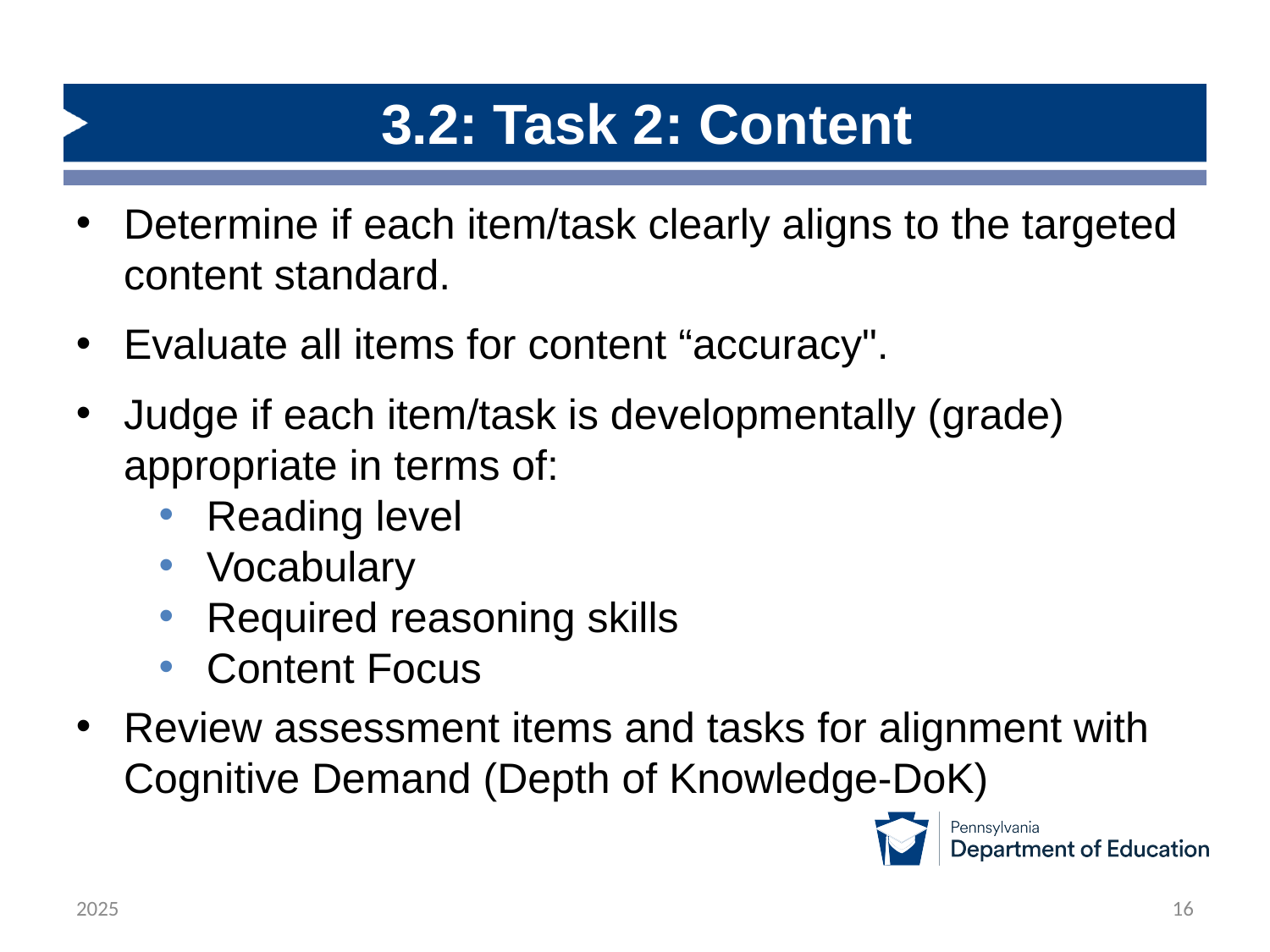

# 3.2: Task 2: Content
Determine if each item/task clearly aligns to the targeted content standard.
Evaluate all items for content “accuracy".
Judge if each item/task is developmentally (grade) appropriate in terms of:
Reading level
Vocabulary
Required reasoning skills
Content Focus
Review assessment items and tasks for alignment with Cognitive Demand (Depth of Knowledge-DoK)

2025
16